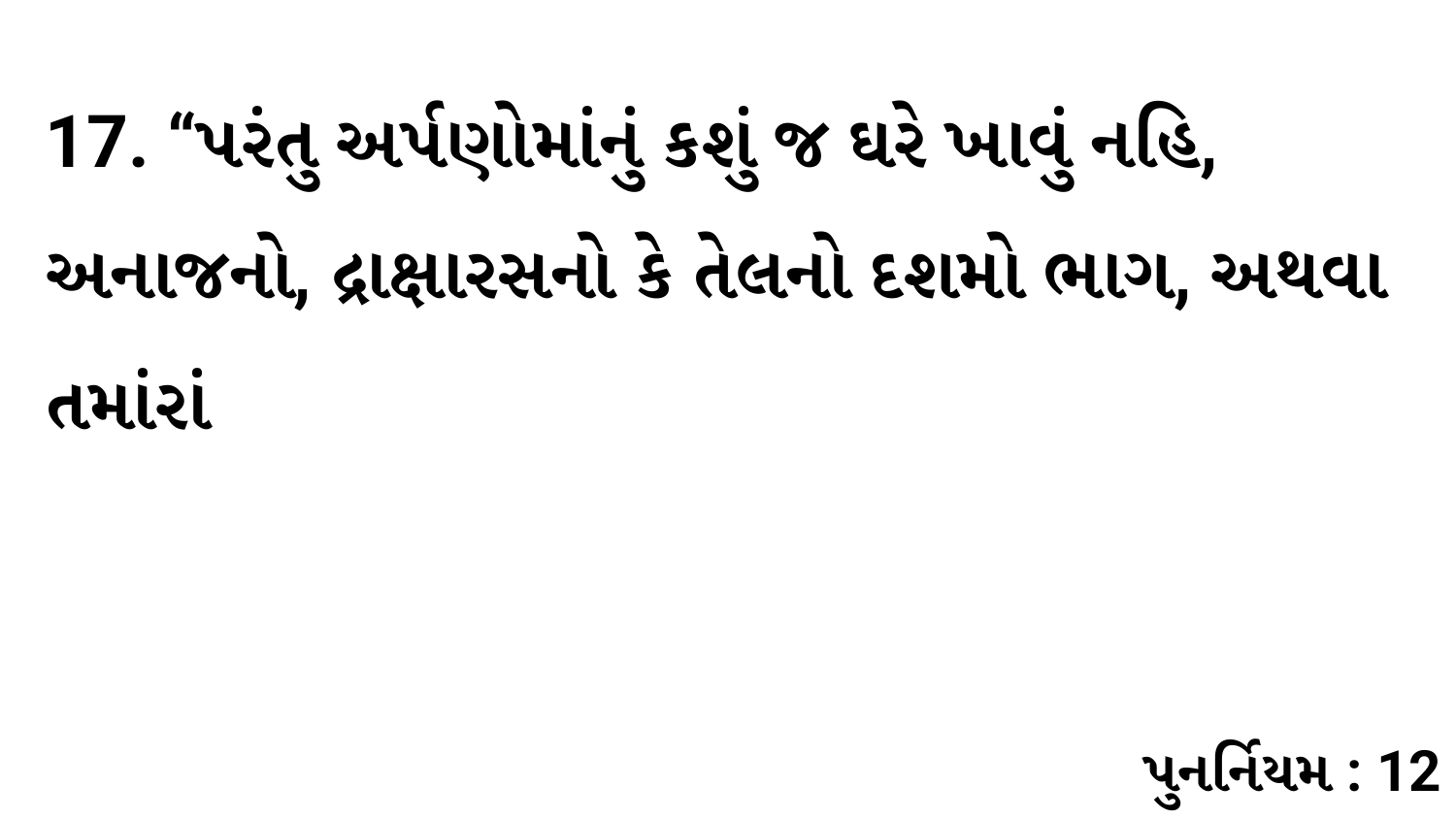

17. “પરંતુ અર્પણોમાંનું કશું જ ઘરે ખાવું નહિ, અનાજનો, દ્રાક્ષારસનો કે તેલનો દશમો ભાગ, અથવા તમાંરાં
પુનર્નિયમ : 12